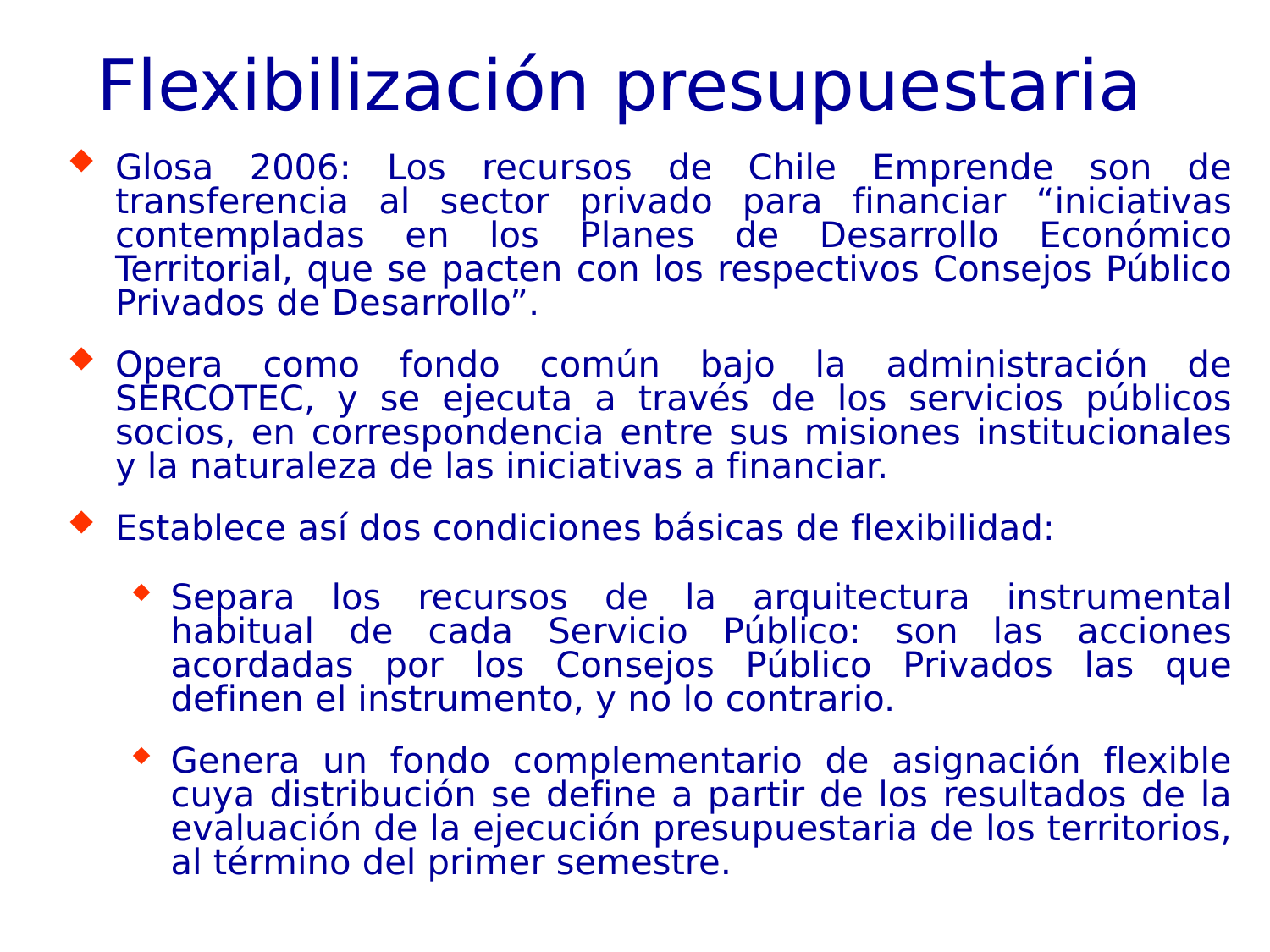

# Flexibilización presupuestaria
Glosa 2006: Los recursos de Chile Emprende son de transferencia al sector privado para financiar “iniciativas contempladas en los Planes de Desarrollo Económico Territorial, que se pacten con los respectivos Consejos Público Privados de Desarrollo”.
Opera como fondo común bajo la administración de SERCOTEC, y se ejecuta a través de los servicios públicos socios, en correspondencia entre sus misiones institucionales y la naturaleza de las iniciativas a financiar.
Establece así dos condiciones básicas de flexibilidad:
Separa los recursos de la arquitectura instrumental habitual de cada Servicio Público: son las acciones acordadas por los Consejos Público Privados las que definen el instrumento, y no lo contrario.
Genera un fondo complementario de asignación flexible cuya distribución se define a partir de los resultados de la evaluación de la ejecución presupuestaria de los territorios, al término del primer semestre.